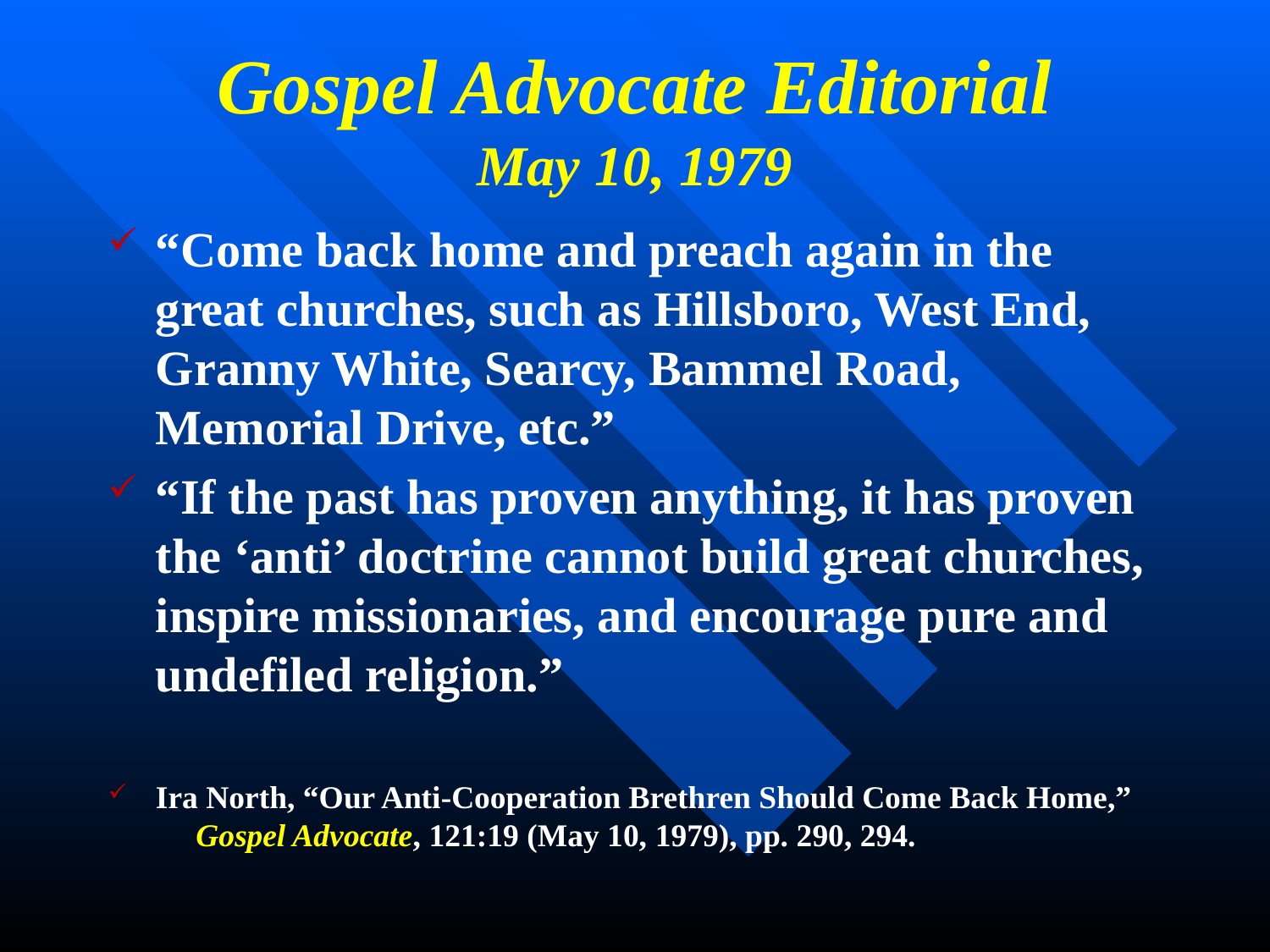

# Gospel Advocate Editorial May 10, 1979
“Come back home and preach again in the great churches, such as Hillsboro, West End, Granny White, Searcy, Bammel Road, Memorial Drive, etc.”
“If the past has proven anything, it has proven the ‘anti’ doctrine cannot build great churches, inspire missionaries, and encourage pure and undefiled religion.”

Ira North, “Our Anti-Cooperation Brethren Should Come Back Home,”         Gospel Advocate, 121:19 (May 10, 1979), pp. 290, 294.